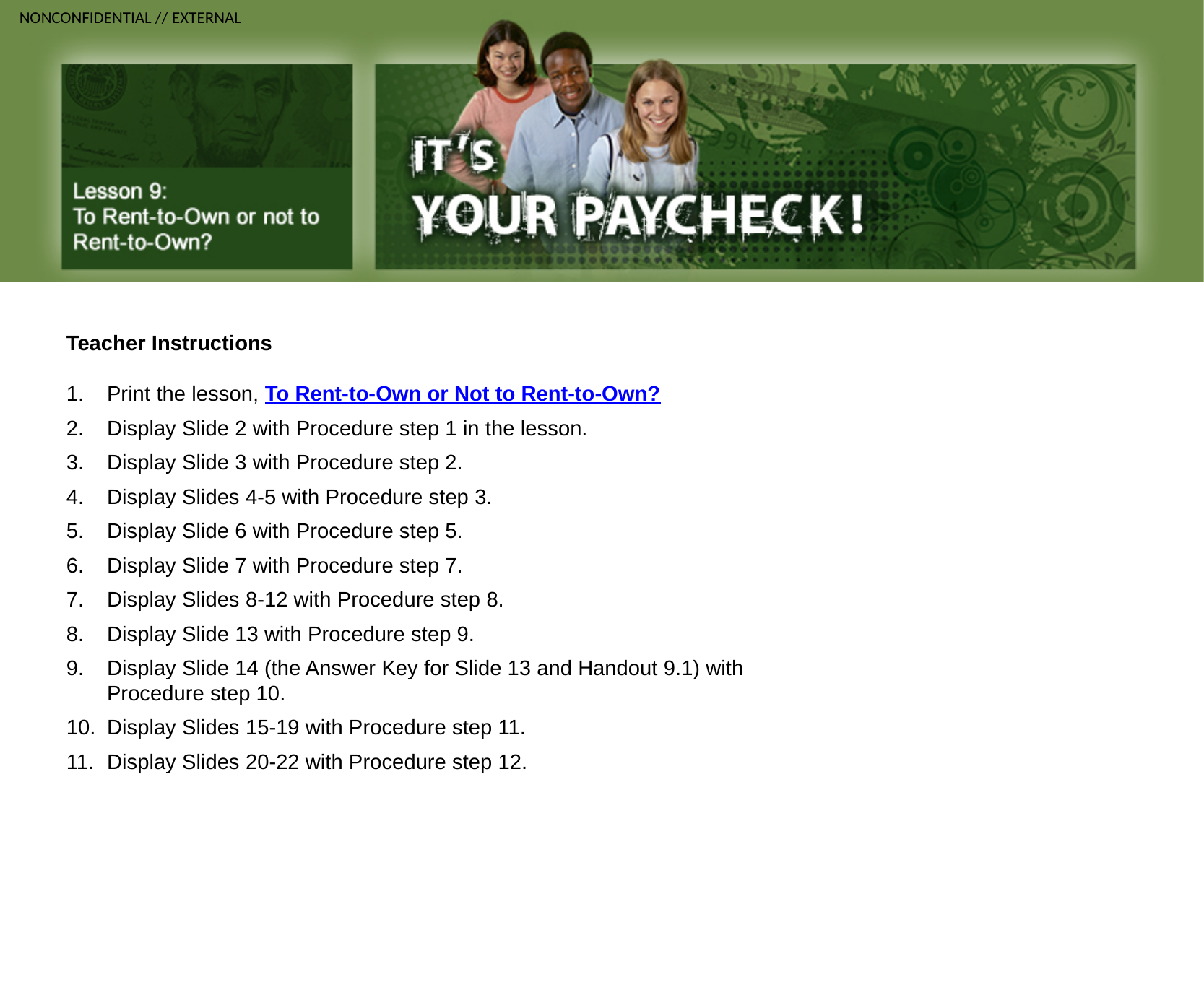

Teacher Instructions

Print the lesson, To Rent-to-Own or Not to Rent-to-Own?
Display Slide 2 with Procedure step 1 in the lesson.
Display Slide 3 with Procedure step 2.
Display Slides 4-5 with Procedure step 3.
Display Slide 6 with Procedure step 5.
Display Slide 7 with Procedure step 7.
Display Slides 8-12 with Procedure step 8.
Display Slide 13 with Procedure step 9.
Display Slide 14 (the Answer Key for Slide 13 and Handout 9.1) with Procedure step 10.
Display Slides 15-19 with Procedure step 11.
Display Slides 20-22 with Procedure step 12.